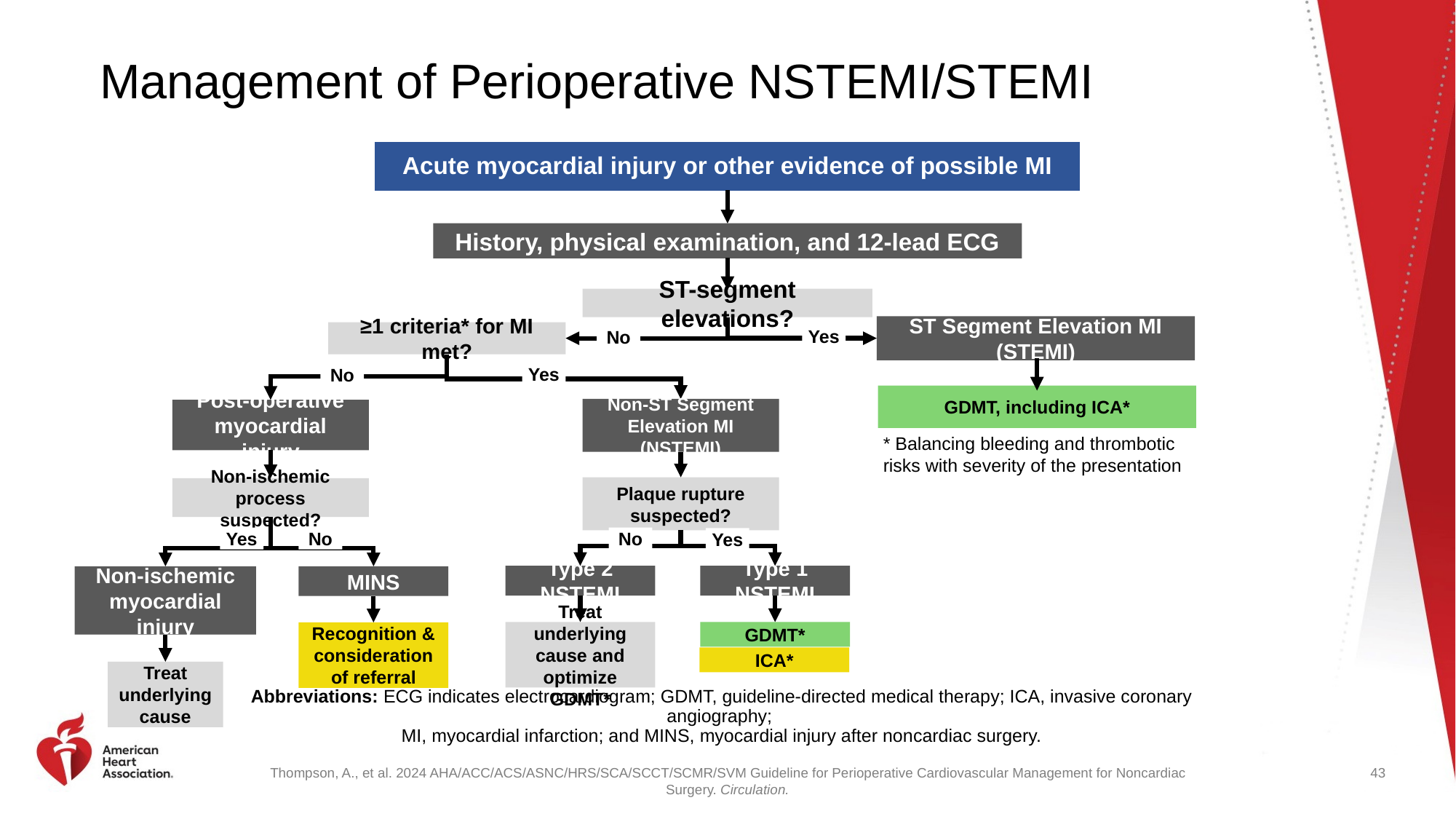

# Management of Perioperative NSTEMI/STEMI

Acute myocardial injury or other evidence of possible MI
History, physical examination, and 12-lead ECG
ST-segment elevations?
ST Segment Elevation MI (STEMI)
≥1 criteria* for MI met?
Yes
No
Yes
No
GDMT, including ICA*
Non-ST Segment Elevation MI (NSTEMI)
Post-operative myocardial injury
* Balancing bleeding and thrombotic risks with severity of the presentation
Plaque rupture suspected?
Non-ischemic process suspected?
Yes
No
No
Yes
Type 1 NSTEMI
Type 2 NSTEMI
Non-ischemic myocardial injury
MINS
Treat underlying cause and optimize GDMT*
GDMT*
Recognition & consideration of referral
ICA*
Treat underlying cause
Abbreviations: ECG indicates electrocardiogram; GDMT, guideline-directed medical therapy; ICA, invasive coronary angiography;
MI, myocardial infarction; and MINS, myocardial injury after noncardiac surgery.
43